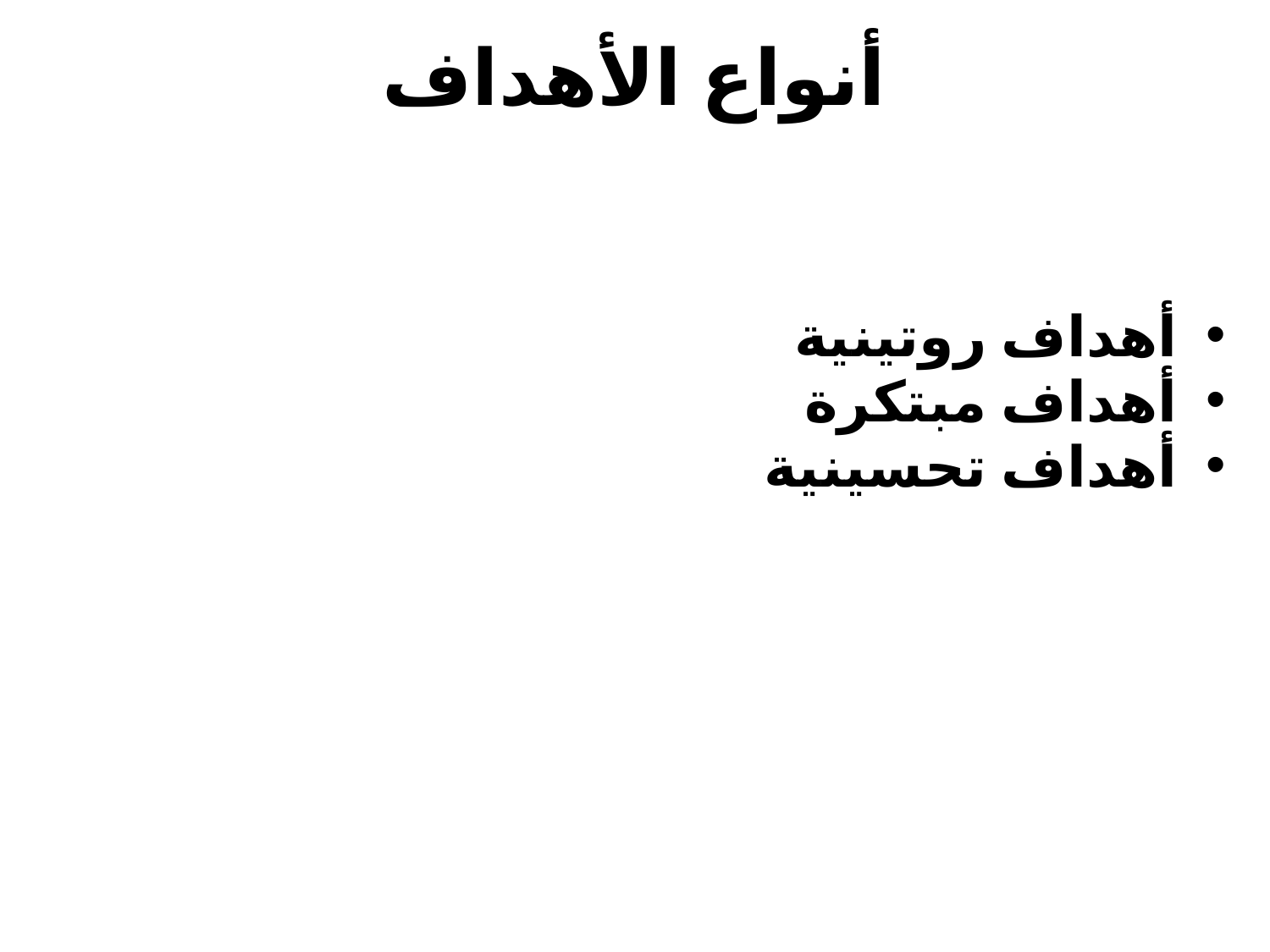

# أنواع الأهداف
أهداف روتينية
أهداف مبتكرة
أهداف تحسينية